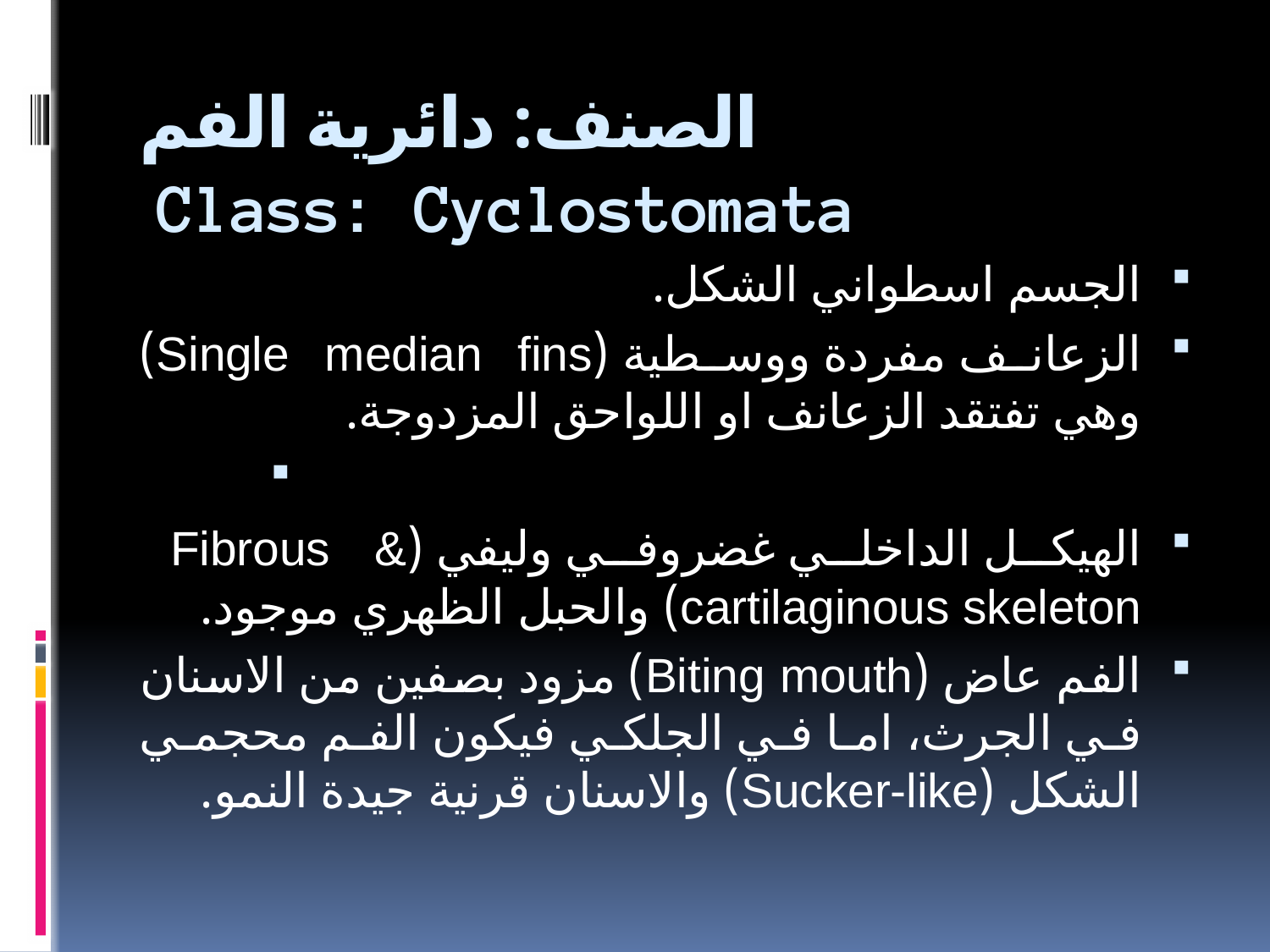

# الصنف: دائرية الفم                            Class: Cyclostomata
الجسم اسطواني الشكل.
الزعانف مفردة ووسطية (Single median fins) وهي تفتقد الزعانف او اللواحق المزدوجة.

الهيكل الداخلي غضروفي وليفي (Fibrous & cartilaginous skeleton) والحبل الظهري موجود.
الفم عاض (Biting mouth) مزود بصفين من الاسنان في الجرث، اما في الجلكي فيكون الفم محجمي الشكل (Sucker-like) والاسنان قرنية جيدة النمو.